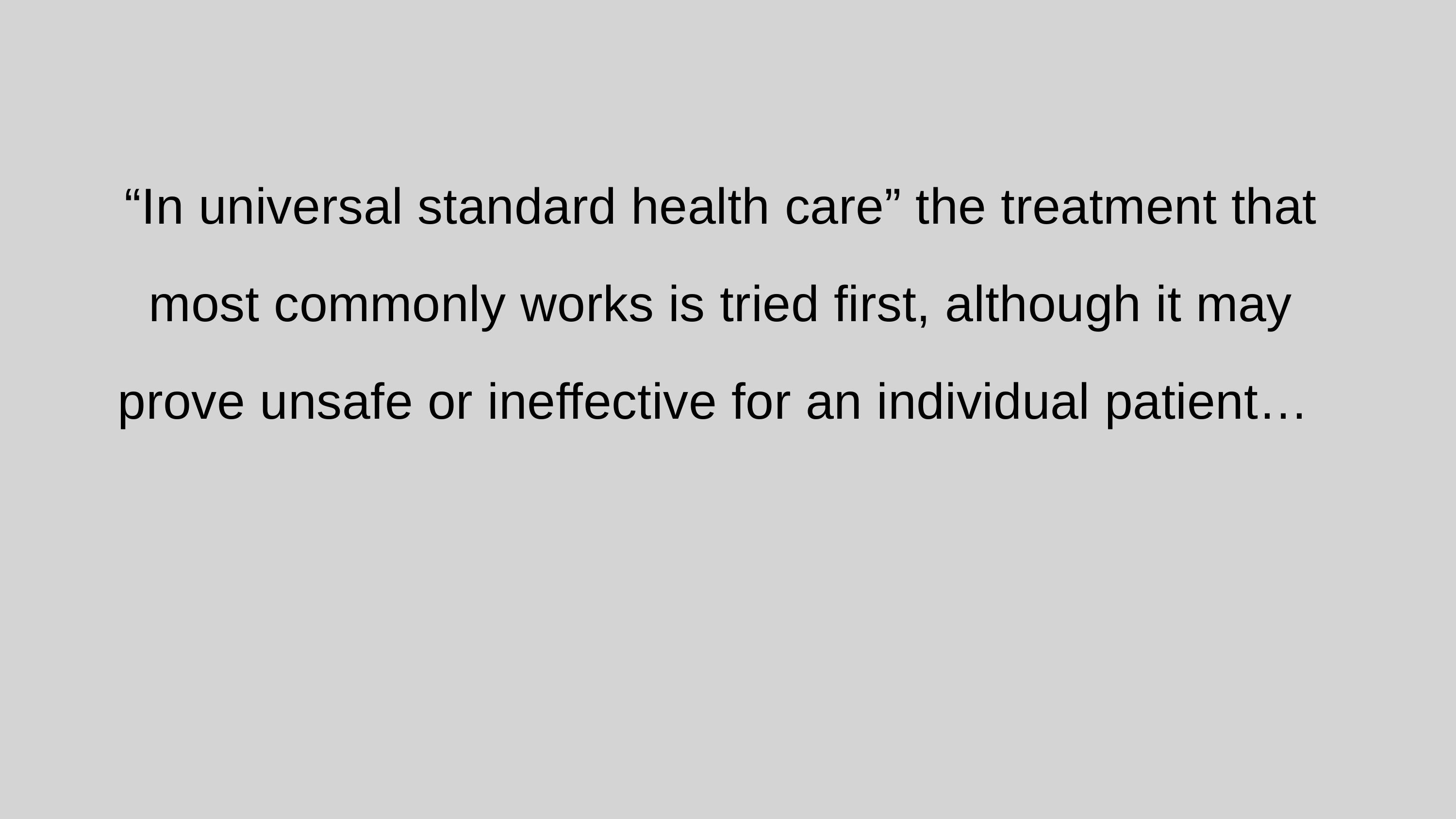

“In universal standard health care” the treatment that most commonly works is tried first, although it may prove unsafe or ineffective for an individual patient…